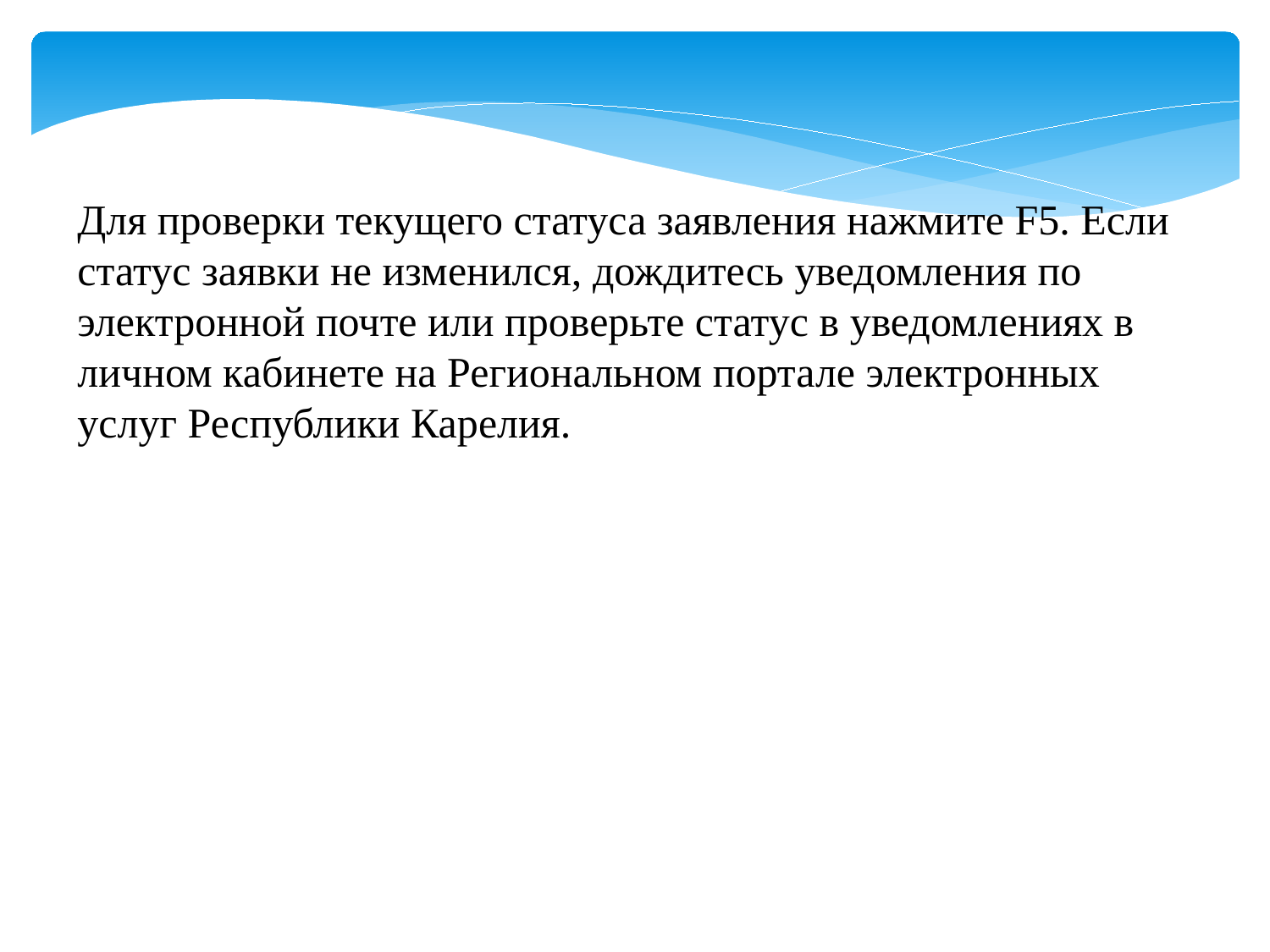

Для проверки текущего статуса заявления нажмите F5. Если статус заявки не изменился, дождитесь уведомления по электронной почте или проверьте статус в уведомлениях в личном кабинете на Региональном портале электронных услуг Республики Карелия.